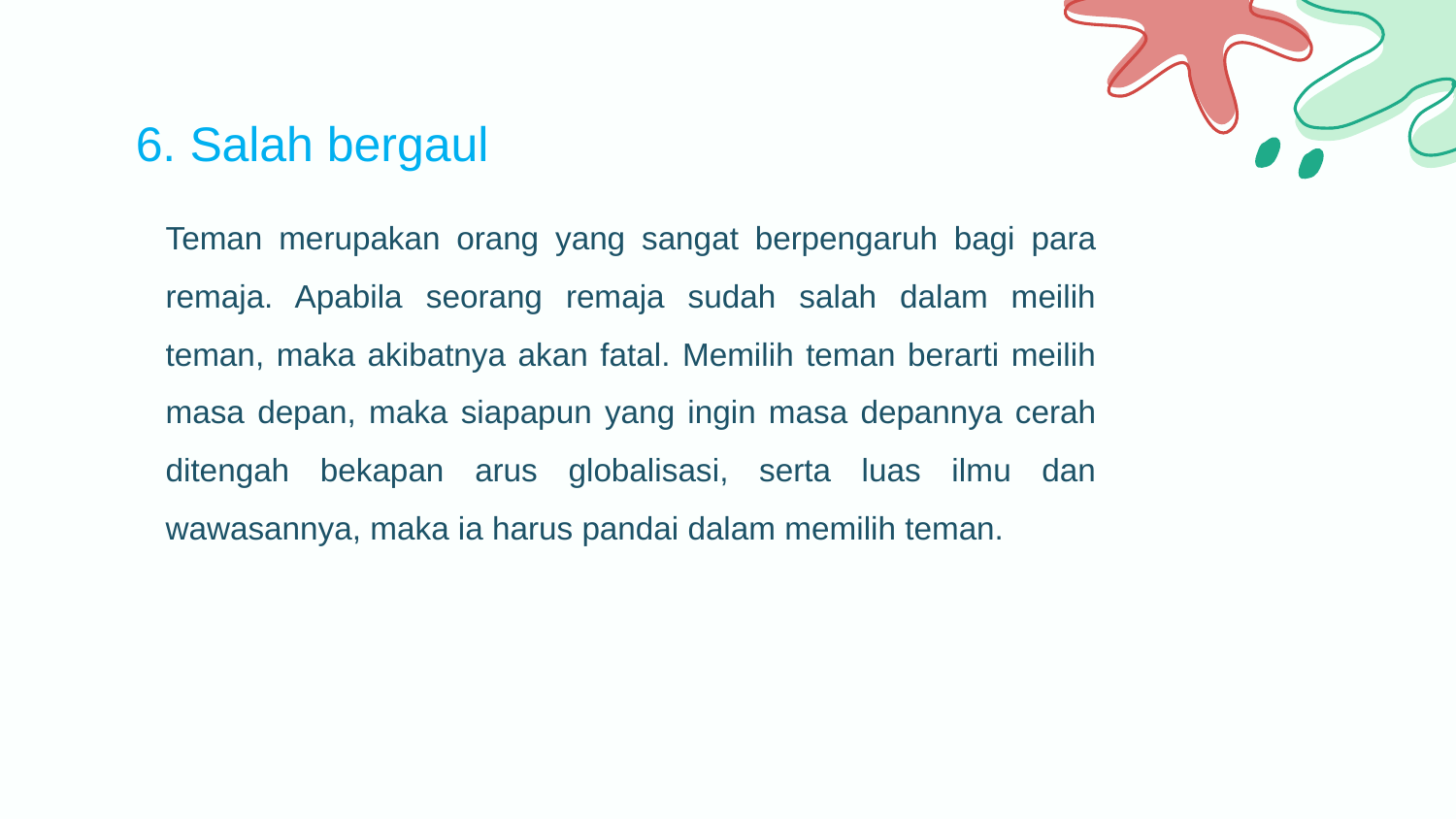

# 6. Salah bergaul
	Teman merupakan orang yang sangat berpengaruh bagi para remaja. Apabila seorang remaja sudah salah dalam meilih teman, maka akibatnya akan fatal. Memilih teman berarti meilih masa depan, maka siapapun yang ingin masa depannya cerah ditengah bekapan arus globalisasi, serta luas ilmu dan wawasannya, maka ia harus pandai dalam memilih teman.